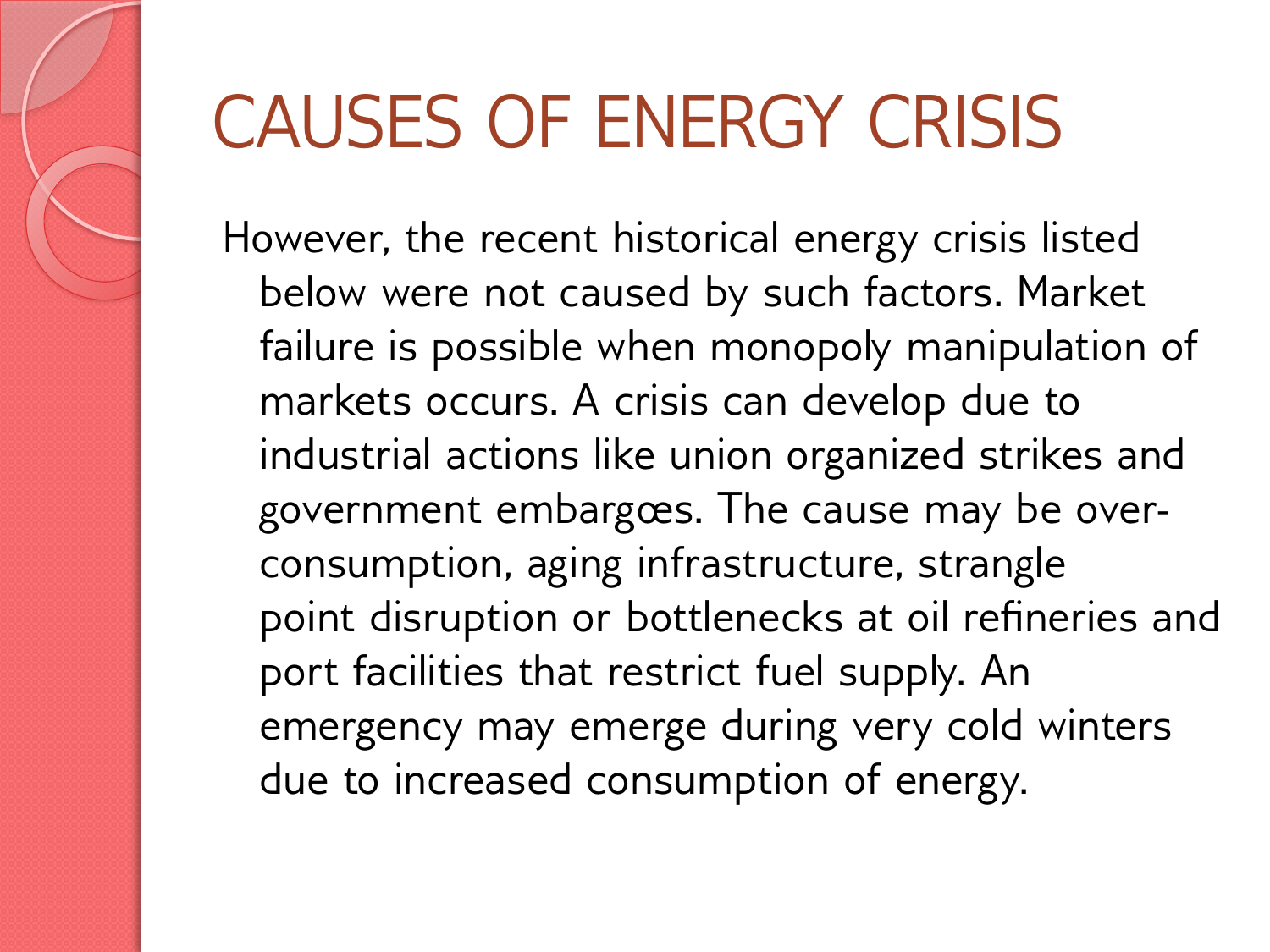

# CAUSES OF ENERGY CRISIS
However, the recent historical energy crisis listed below were not caused by such factors. Market failure is possible when monopoly manipulation of markets occurs. A crisis can develop due to industrial actions like union organized strikes and government embargoes. The cause may be over-consumption, aging infrastructure, strangle point disruption or bottlenecks at oil refineries and port facilities that restrict fuel supply. An emergency may emerge during very cold winters due to increased consumption of energy.